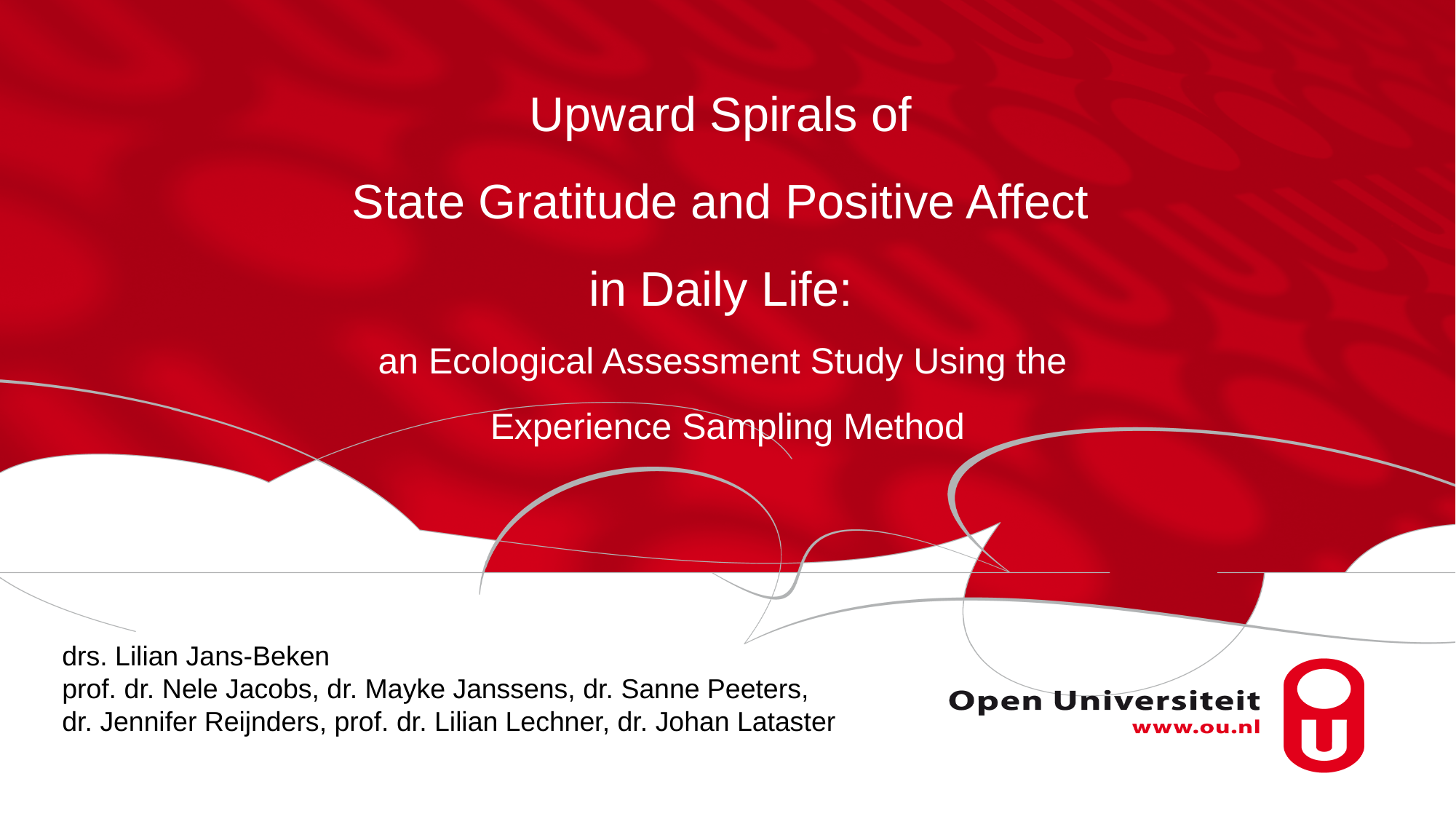

Upward Spirals of
State Gratitude and Positive Affect
in Daily Life:
an Ecological Assessment Study Using the
Experience Sampling Method
drs. Lilian Jans-Beken
prof. dr. Nele Jacobs, dr. Mayke Janssens, dr. Sanne Peeters,
dr. Jennifer Reijnders, prof. dr. Lilian Lechner, dr. Johan Lataster